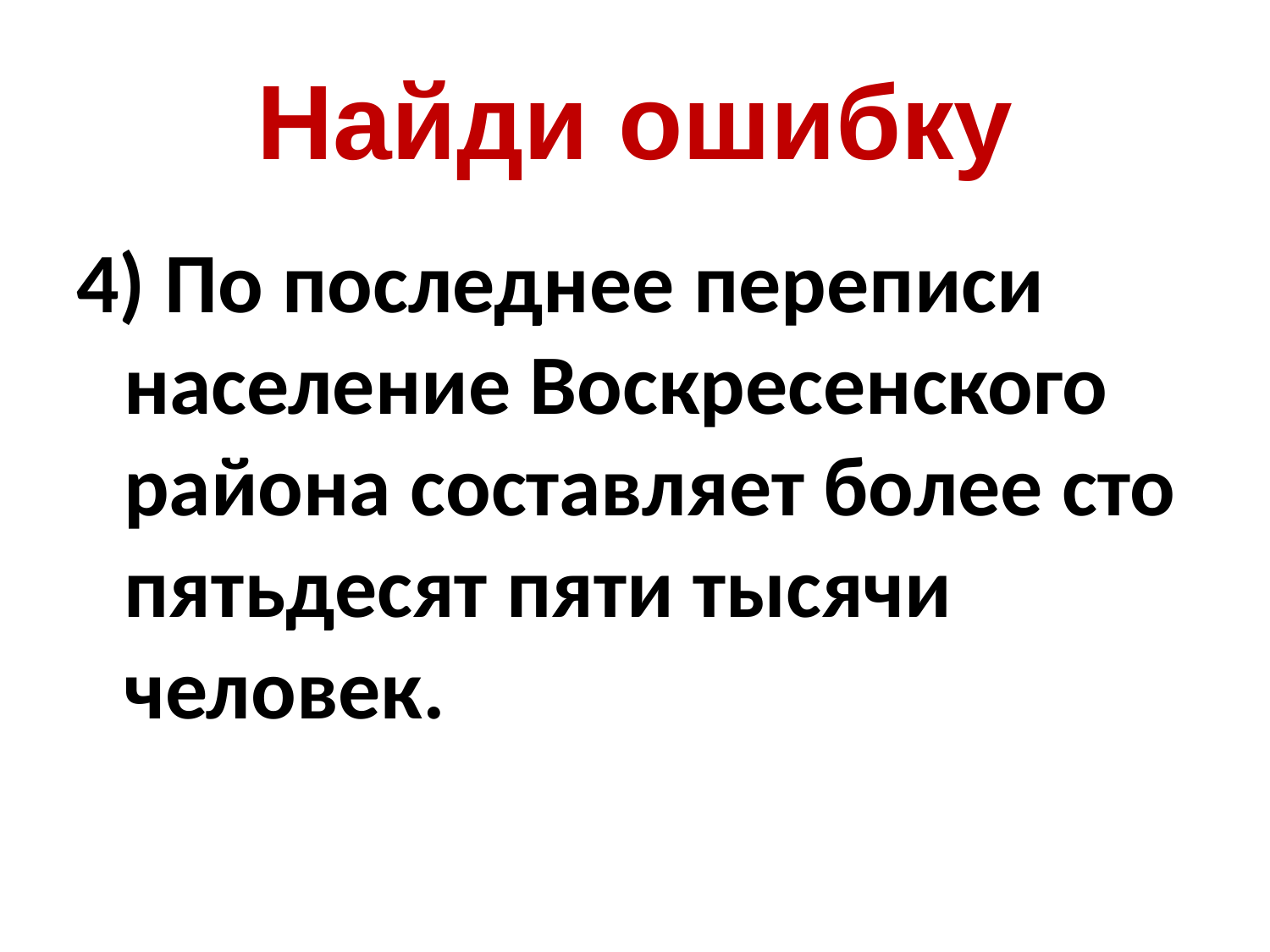

# Найди ошибку
4) По последнее переписи население Воскресенского района составляет более сто пятьдесят пяти тысячи человек.